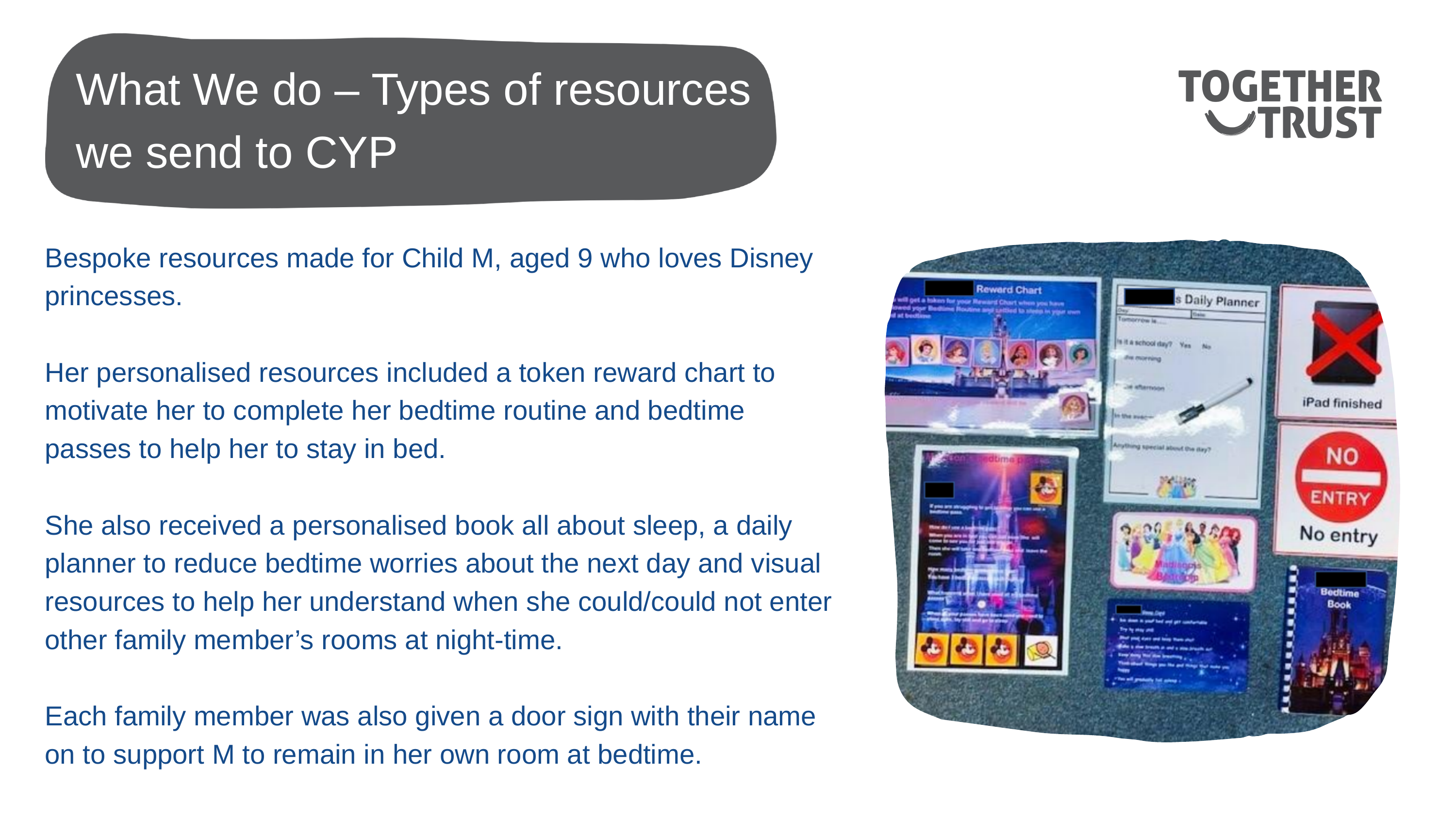

What We do – Types of resources we send to CYP

Bespoke resources made for Child M, aged 9 who loves Disney princesses.

Her personalised resources included a token reward chart to motivate her to complete her bedtime routine and bedtime passes to help her to stay in bed.

She also received a personalised book all about sleep, a daily planner to reduce bedtime worries about the next day and visual resources to help her understand when she could/could not enter other family member’s rooms at night-time.

Each family member was also given a door sign with their name on to support M to remain in her own room at bedtime.